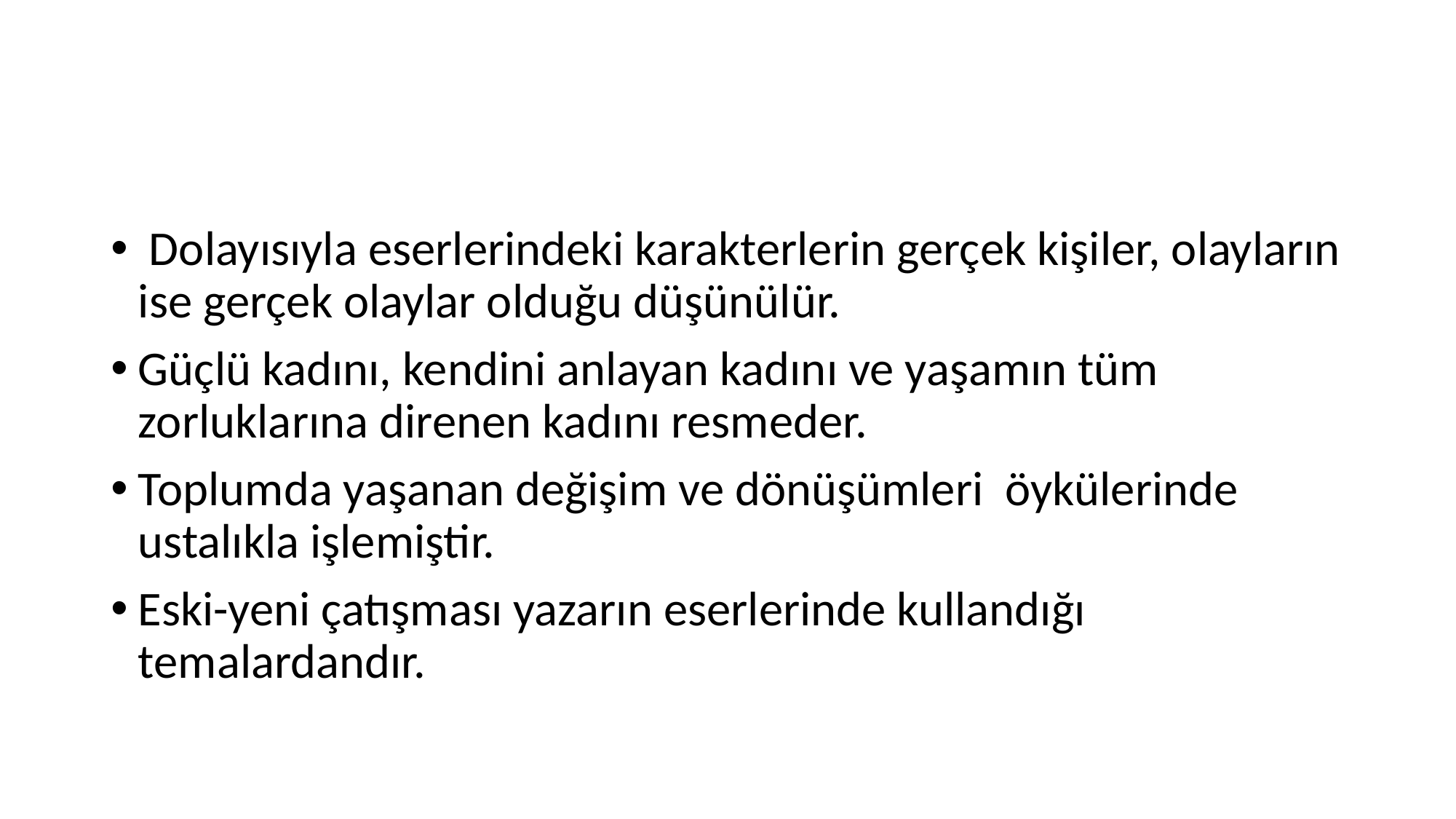

#
 Dolayısıyla eserlerindeki karakterlerin gerçek kişiler, olayların ise gerçek olaylar olduğu düşünülür.
Güçlü kadını, kendini anlayan kadını ve yaşamın tüm zorluklarına direnen kadını resmeder.
Toplumda yaşanan değişim ve dönüşümleri  öykülerinde ustalıkla işlemiştir.
Eski-yeni çatışması yazarın eserlerinde kullandığı temalardandır.